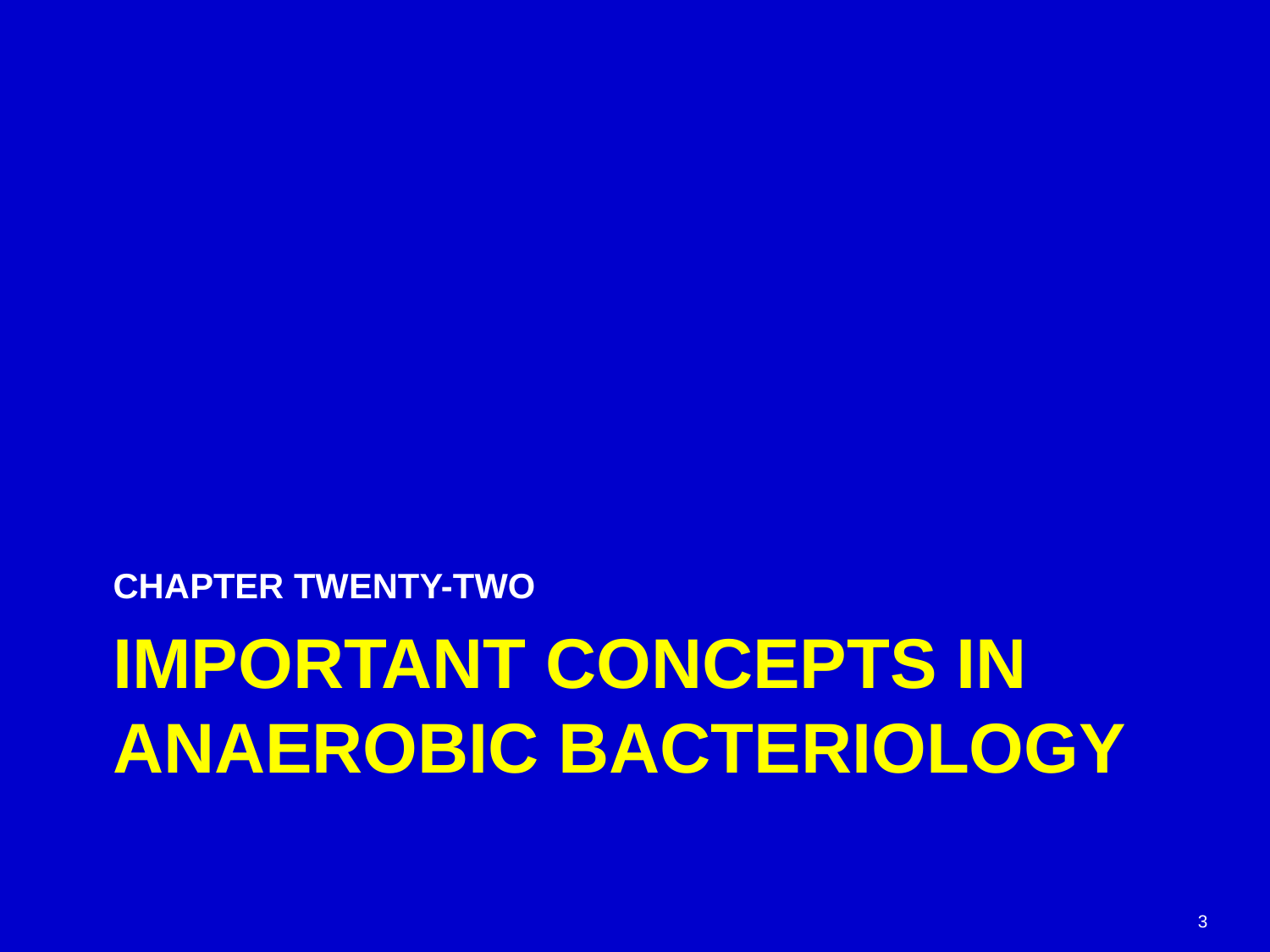

CHAPTER TWENTY-TWO
# IMPORTANT CONCEPTS IN ANAEROBIC BACTERIOLOGY